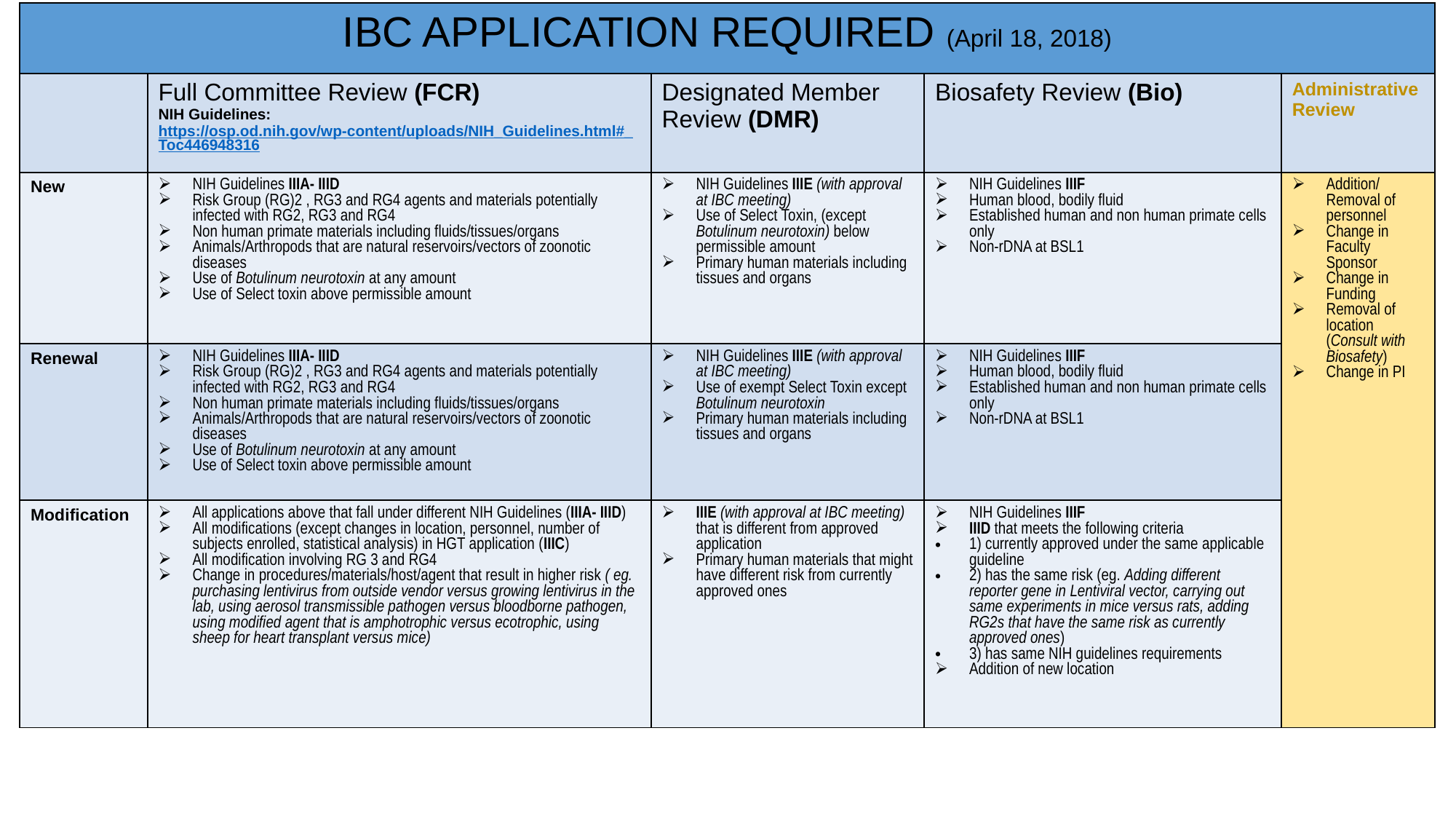

| IBC APPLICATION REQUIRED (April 18, 2018) |  |  |  |  |
| --- | --- | --- | --- | --- |
|  | Full Committee Review (FCR) NIH Guidelines: https://osp.od.nih.gov/wp-content/uploads/NIH\_Guidelines.html#\_Toc446948316 | Designated Member Review (DMR) | Biosafety Review (Bio) | Administrative Review |
| New | NIH Guidelines IIIA- IIID Risk Group (RG)2 , RG3 and RG4 agents and materials potentially infected with RG2, RG3 and RG4 Non human primate materials including fluids/tissues/organs Animals/Arthropods that are natural reservoirs/vectors of zoonotic diseases Use of Botulinum neurotoxin at any amount Use of Select toxin above permissible amount | NIH Guidelines IIIE (with approval at IBC meeting) Use of Select Toxin, (except Botulinum neurotoxin) below permissible amount Primary human materials including tissues and organs | NIH Guidelines IIIF Human blood, bodily fluid Established human and non human primate cells only Non-rDNA at BSL1 | Addition/Removal of personnel Change in Faculty Sponsor Change in Funding Removal of location (Consult with Biosafety) Change in PI |
| Renewal | NIH Guidelines IIIA- IIID Risk Group (RG)2 , RG3 and RG4 agents and materials potentially infected with RG2, RG3 and RG4 Non human primate materials including fluids/tissues/organs Animals/Arthropods that are natural reservoirs/vectors of zoonotic diseases Use of Botulinum neurotoxin at any amount Use of Select toxin above permissible amount | NIH Guidelines IIIE (with approval at IBC meeting) Use of exempt Select Toxin except Botulinum neurotoxin Primary human materials including tissues and organs | NIH Guidelines IIIF Human blood, bodily fluid Established human and non human primate cells only Non-rDNA at BSL1 |  |
| Modification | All applications above that fall under different NIH Guidelines (IIIA- IIID) All modifications (except changes in location, personnel, number of subjects enrolled, statistical analysis) in HGT application (IIIC) All modification involving RG 3 and RG4 Change in procedures/materials/host/agent that result in higher risk ( eg. purchasing lentivirus from outside vendor versus growing lentivirus in the lab, using aerosol transmissible pathogen versus bloodborne pathogen, using modified agent that is amphotrophic versus ecotrophic, using sheep for heart transplant versus mice) | IIIE (with approval at IBC meeting) that is different from approved application Primary human materials that might have different risk from currently approved ones | NIH Guidelines IIIF IIID that meets the following criteria 1) currently approved under the same applicable guideline 2) has the same risk (eg. Adding different reporter gene in Lentiviral vector, carrying out same experiments in mice versus rats, adding RG2s that have the same risk as currently approved ones) 3) has same NIH guidelines requirements Addition of new location |  |